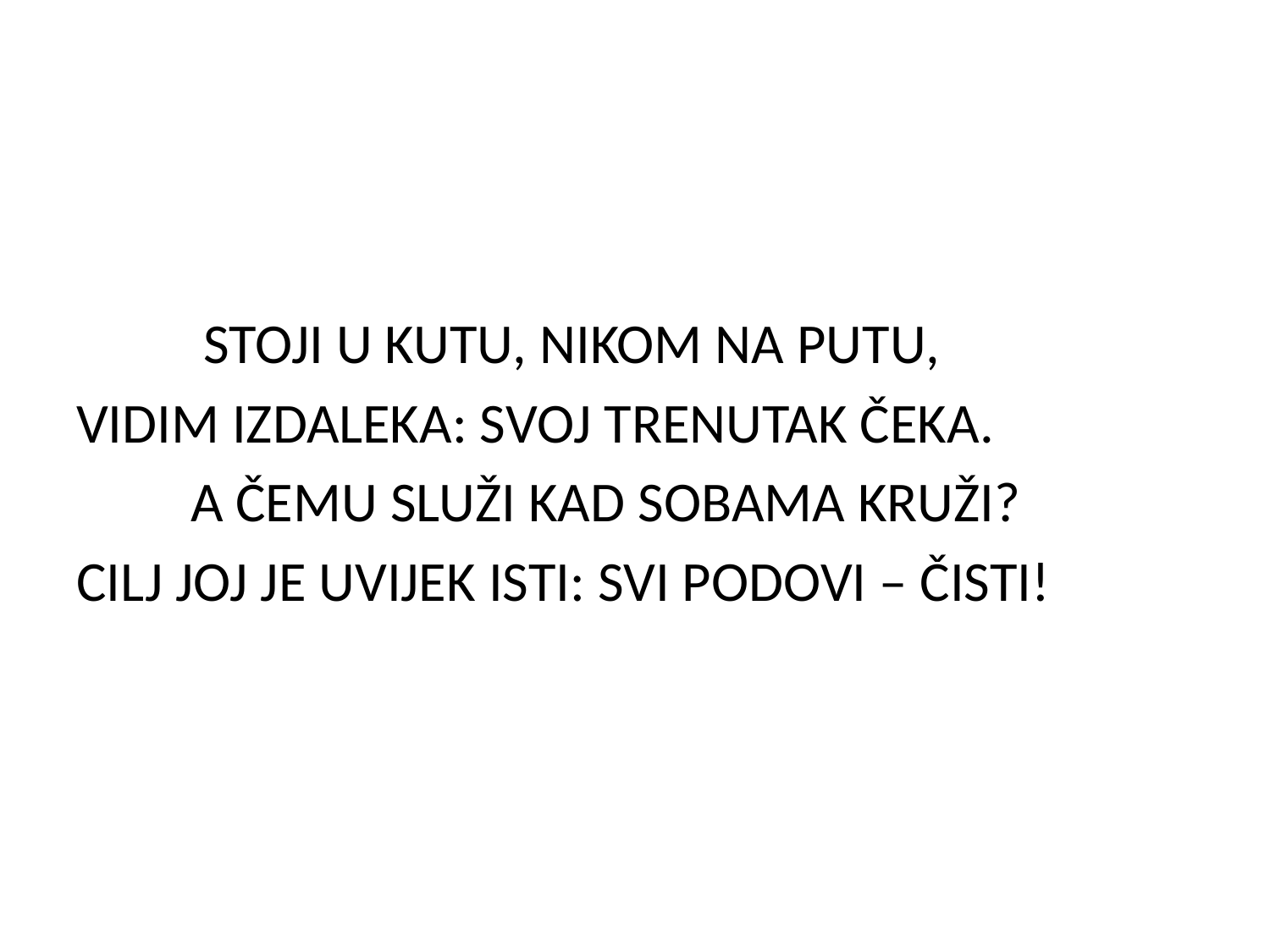

#

          STOJI U KUTU, NIKOM NA PUTU,
VIDIM IZDALEKA: SVOJ TRENUTAK ČEKA.
         A ČEMU SLUŽI KAD SOBAMA KRUŽI?
CILJ JOJ JE UVIJEK ISTI: SVI PODOVI – ČISTI!